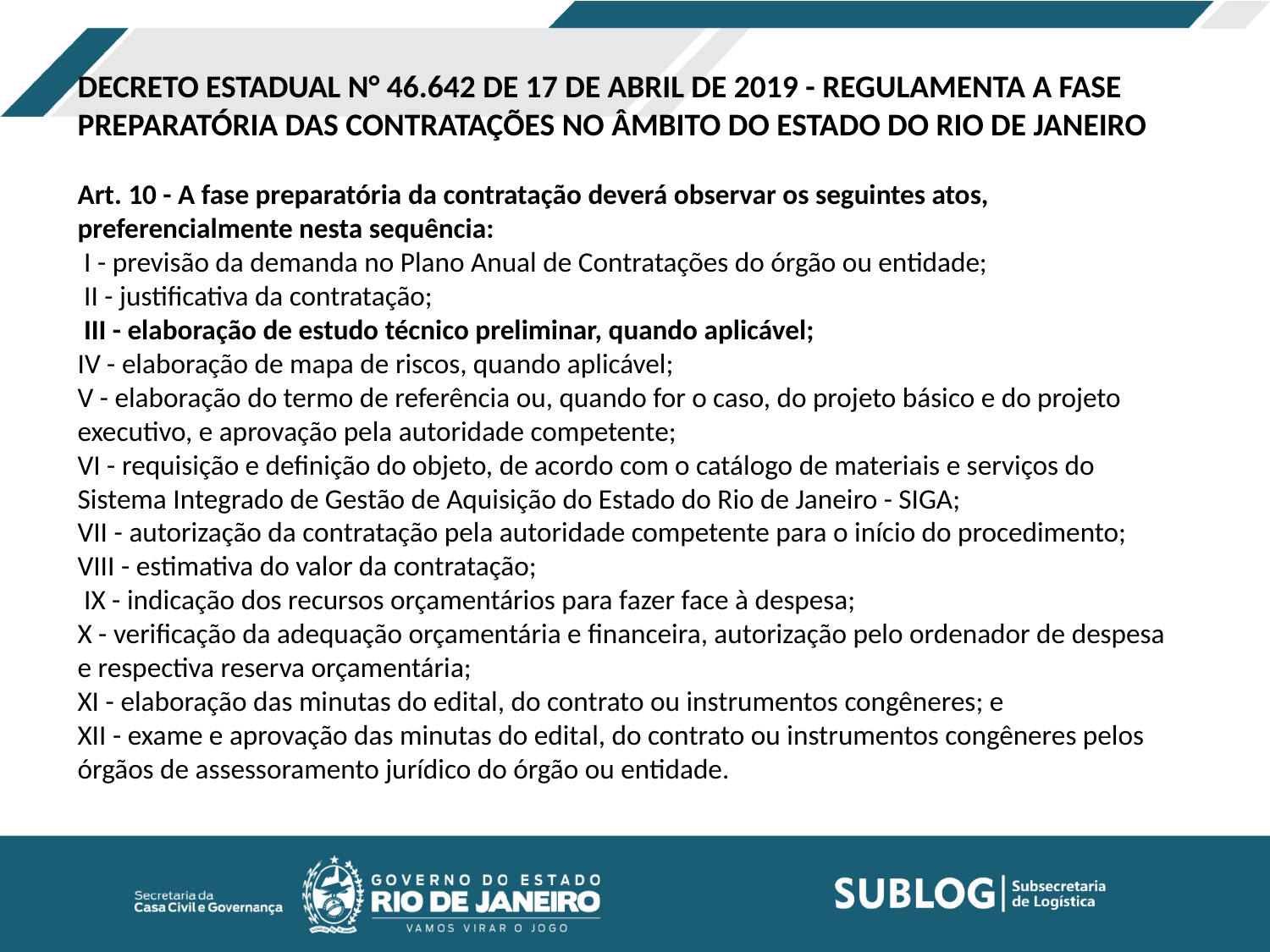

DECRETO ESTADUAL N° 46.642 DE 17 DE ABRIL DE 2019 - REGULAMENTA A FASE PREPARATÓRIA DAS CONTRATAÇÕES NO ÂMBITO DO ESTADO DO RIO DE JANEIRO

Art. 10 - A fase preparatória da contratação deverá observar os seguintes atos, preferencialmente nesta sequência:
 I - previsão da demanda no Plano Anual de Contratações do órgão ou entidade;
 II - justificativa da contratação;
 III - elaboração de estudo técnico preliminar, quando aplicável;
IV - elaboração de mapa de riscos, quando aplicável;
V - elaboração do termo de referência ou, quando for o caso, do projeto básico e do projeto executivo, e aprovação pela autoridade competente;
VI - requisição e definição do objeto, de acordo com o catálogo de materiais e serviços do Sistema Integrado de Gestão de Aquisição do Estado do Rio de Janeiro - SIGA;
VII - autorização da contratação pela autoridade competente para o início do procedimento;
VIII - estimativa do valor da contratação;
 IX - indicação dos recursos orçamentários para fazer face à despesa;
X - verificação da adequação orçamentária e financeira, autorização pelo ordenador de despesa e respectiva reserva orçamentária;
XI - elaboração das minutas do edital, do contrato ou instrumentos congêneres; e
XII - exame e aprovação das minutas do edital, do contrato ou instrumentos congêneres pelos órgãos de assessoramento jurídico do órgão ou entidade.